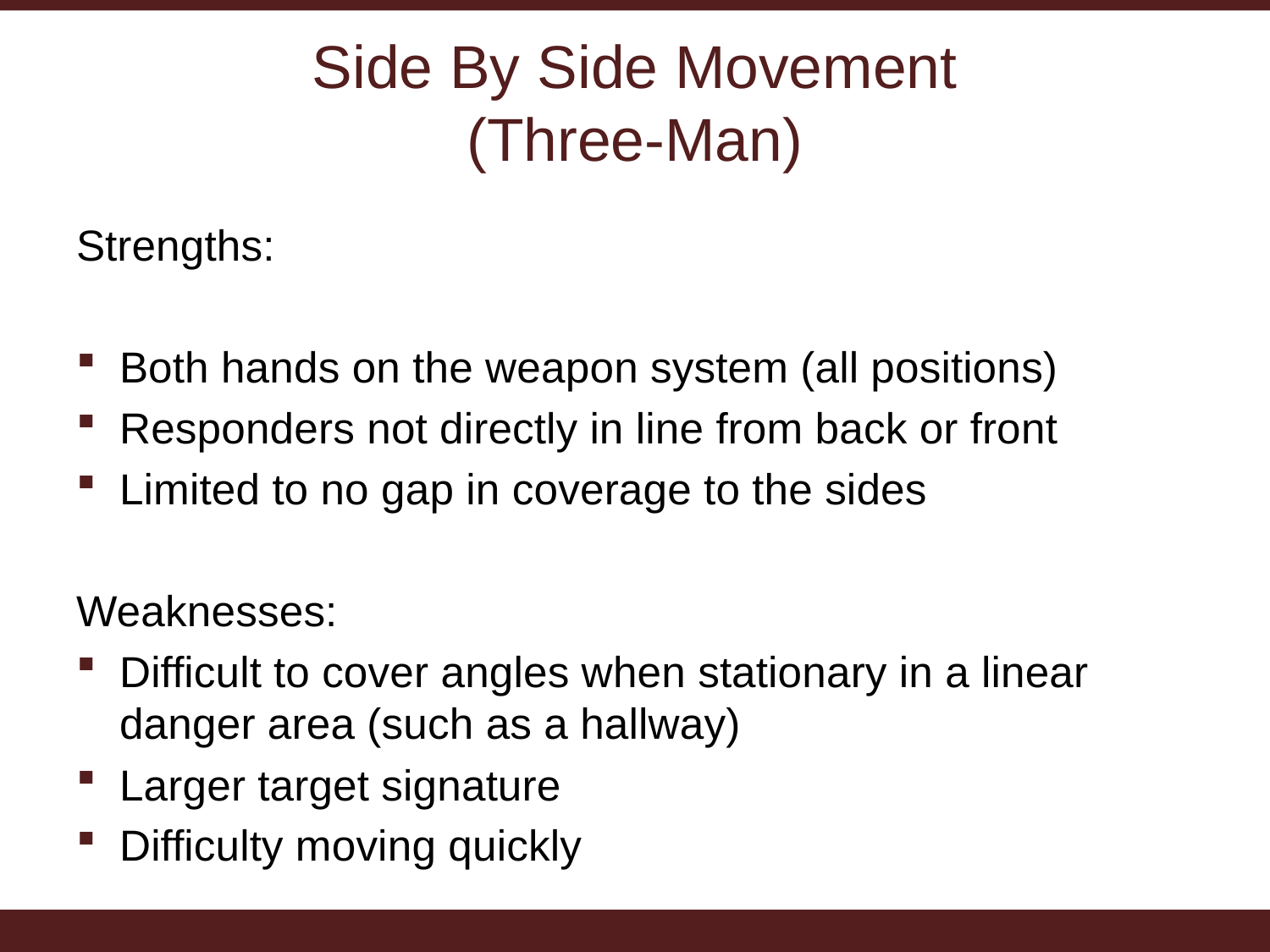

# Side By Side Movement (Three-Man)
Strengths:

Both hands on the weapon system (all positions)
Responders not directly in line from back or front
Limited to no gap in coverage to the sides

Weaknesses:
Difficult to cover angles when stationary in a linear danger area (such as a hallway)
Larger target signature
Difficulty moving quickly